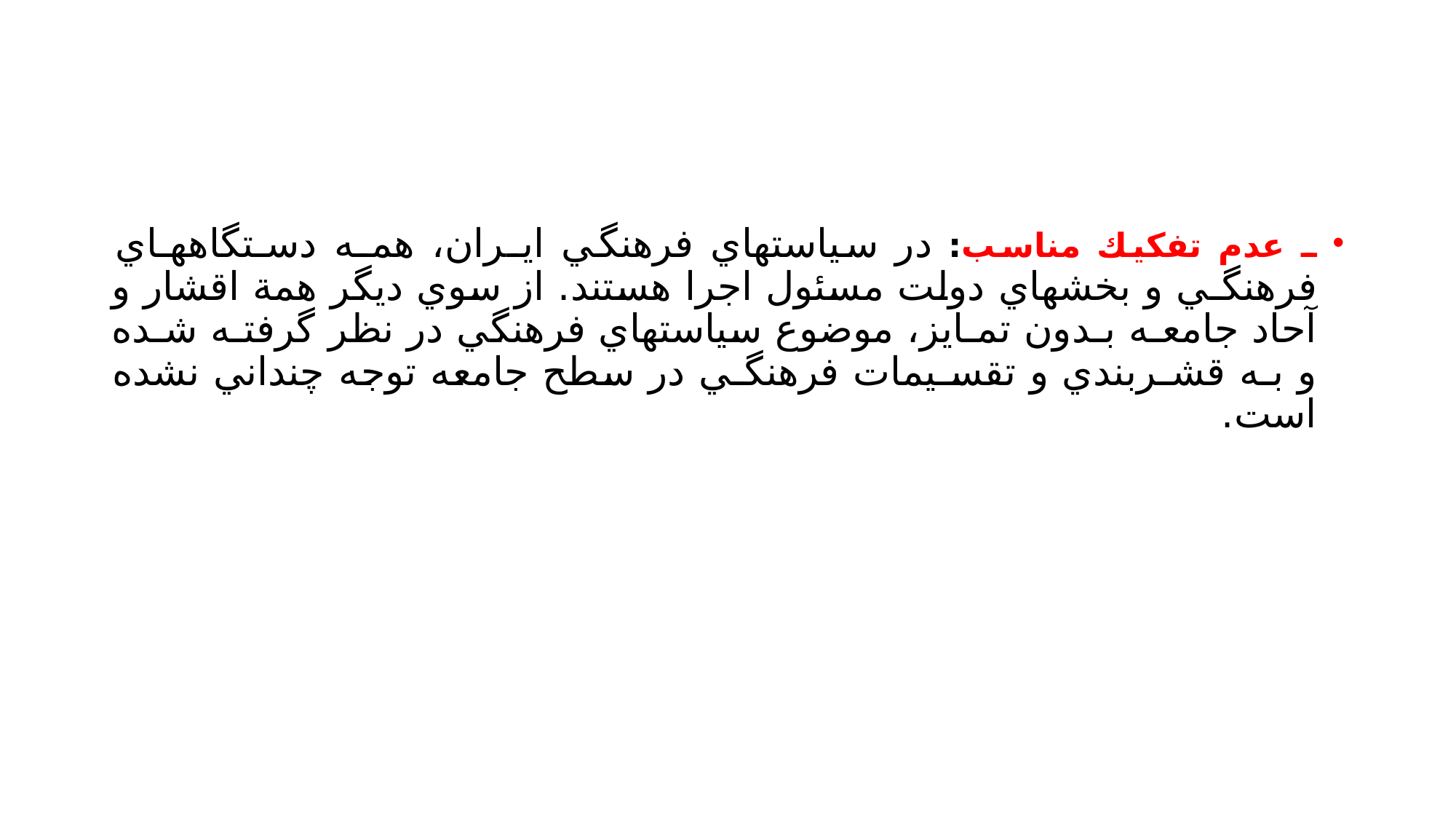

#
ـ عدم تفكيك مناسب: در سياستهاي فرهنگي ايـران، همـه دسـتگاههـاي فرهنگـي و بخشهاي دولت مسئول اجرا هستند. از سوي ديگر همة اقشار و آحاد جامعـه بـدون تمـايز، موضوع سياستهاي فرهنگي در نظر گرفتـه شـده و بـه قشـربندي و تقسـيمات فرهنگـي در سطح جامعه توجه چنداني نشده است.